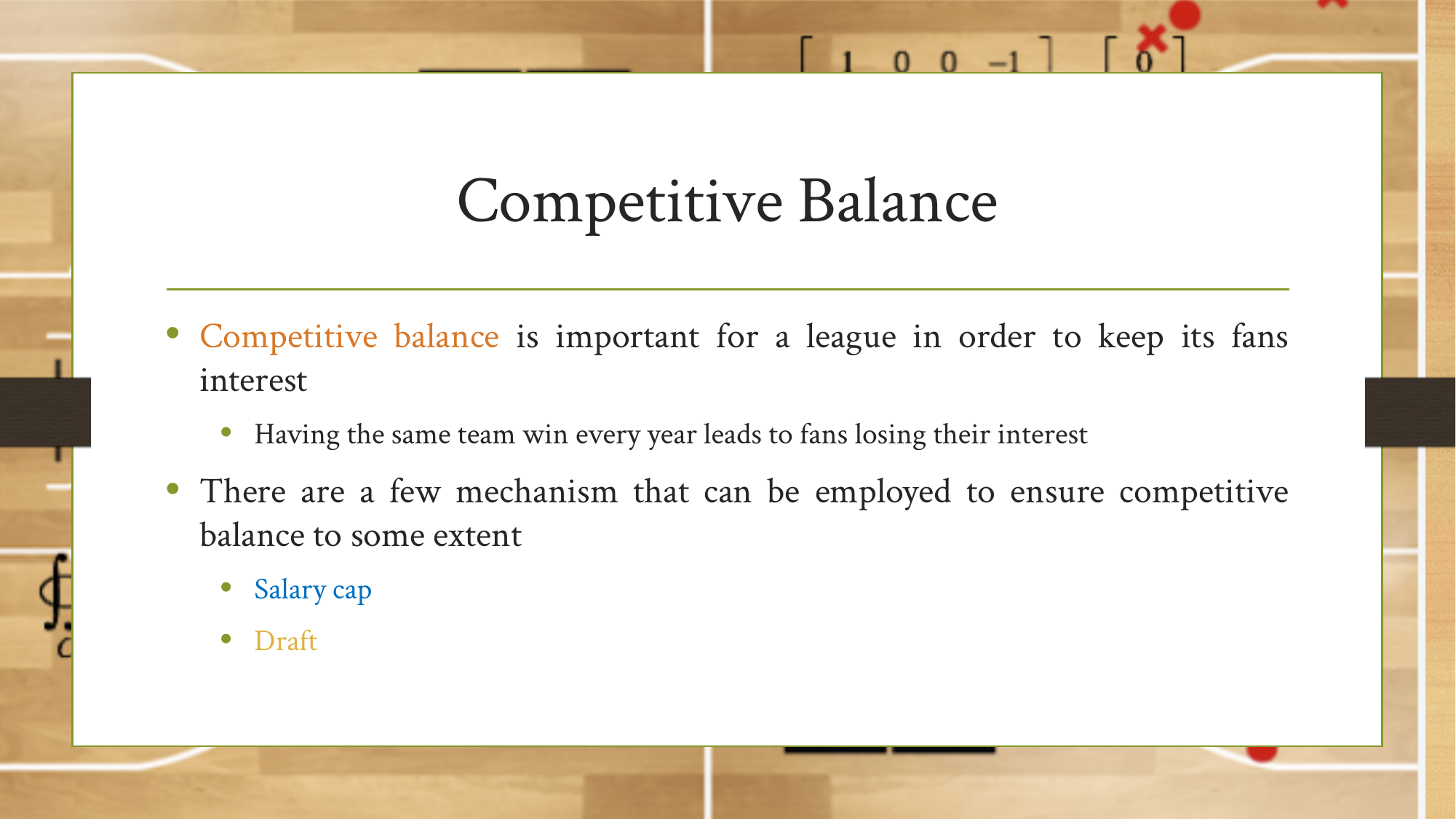

# Competitive Balance
Competitive balance is important for a league in order to keep its fans interest
Having the same team win every year leads to fans losing their interest
There are a few mechanism that can be employed to ensure competitive balance to some extent
Salary cap
Draft